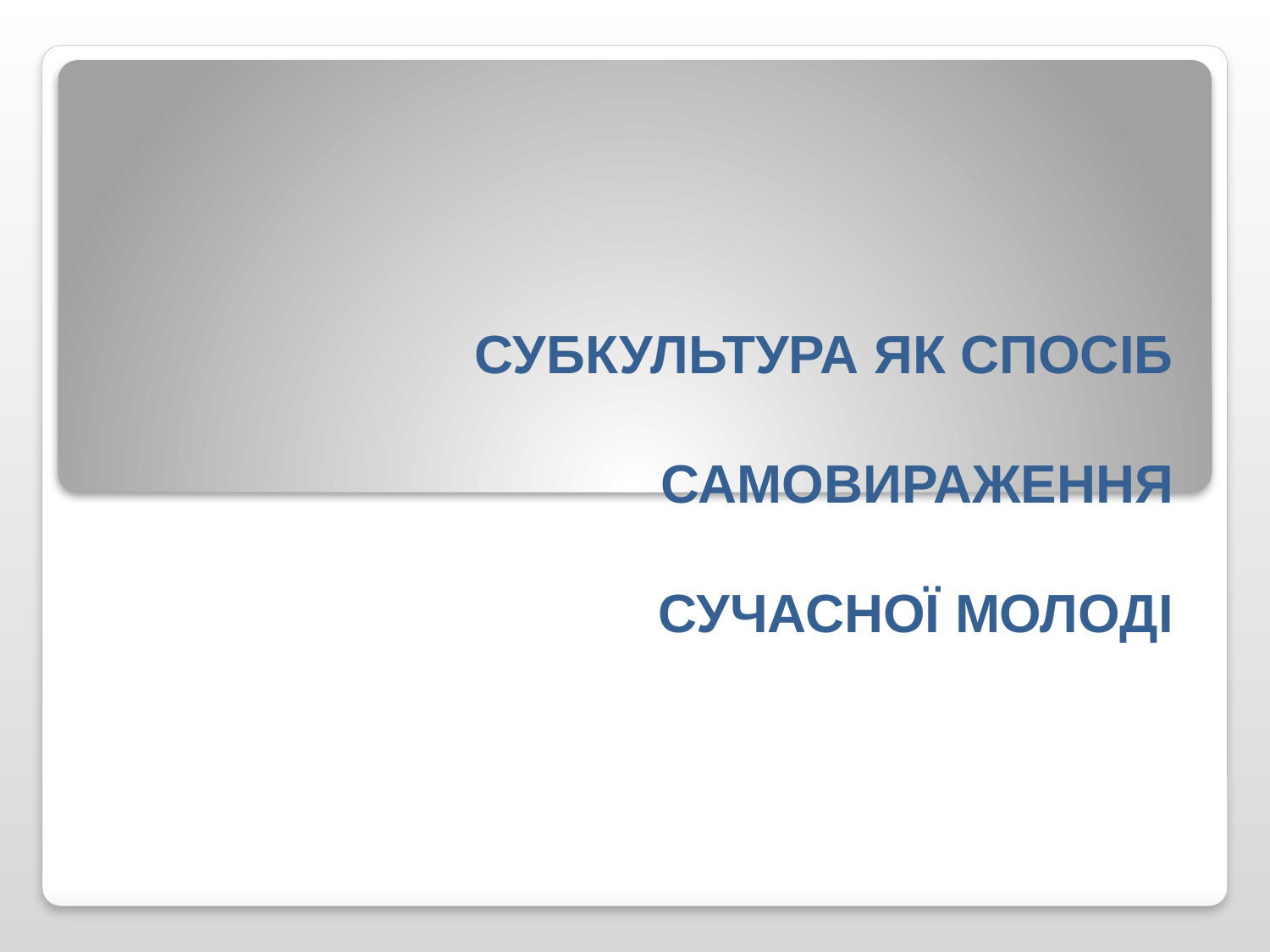

# СУБКУЛЬТУРА ЯК СПОСІБ САМОВИРАЖЕННЯ СУЧАСНОЇ МОЛОДІ